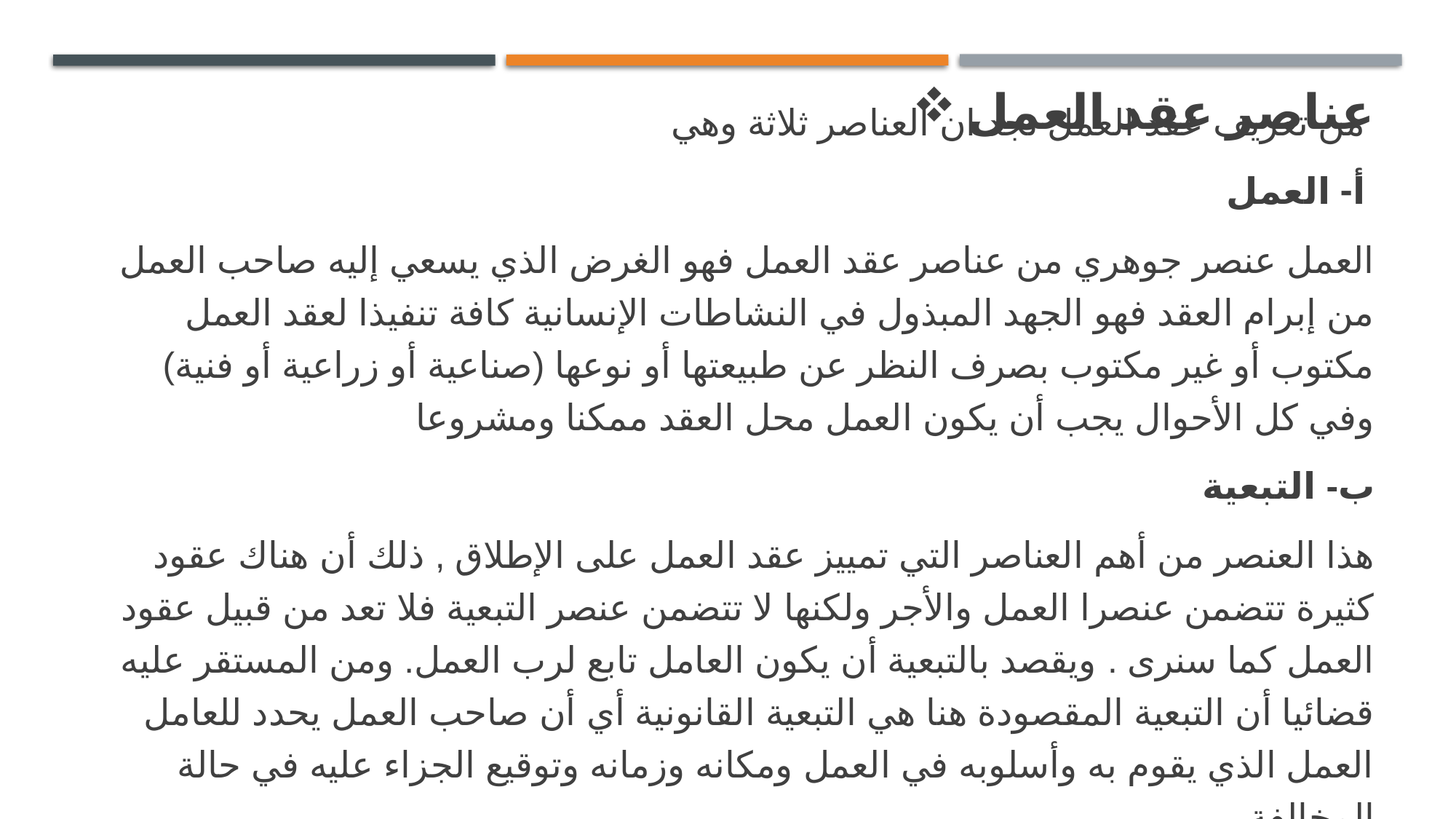

# عناصر عقد العمل
من تعريف عقد العمل نجد ان العناصر ثلاثة وهي
أ- العمل
العمل عنصر جوهري من عناصر عقد العمل فهو الغرض الذي يسعي إليه صاحب العمل من إبرام العقد فهو الجهد المبذول في النشاطات الإنسانية كافة تنفيذا لعقد العمل مكتوب أو غير مكتوب بصرف النظر عن طبيعتها أو نوعها (صناعية أو زراعية أو فنية) وفي كل الأحوال يجب أن يكون العمل محل العقد ممكنا ومشروعا
ب- التبعية
هذا العنصر من أهم العناصر التي تمييز عقد العمل على الإطلاق , ذلك أن هناك عقود كثيرة تتضمن عنصرا العمل والأجر ولكنها لا تتضمن عنصر التبعية فلا تعد من قبيل عقود العمل كما سنرى . ويقصد بالتبعية أن يكون العامل تابع لرب العمل. ومن المستقر عليه قضائيا أن التبعية المقصودة هنا هي التبعية القانونية أي أن صاحب العمل يحدد للعامل العمل الذي يقوم به وأسلوبه في العمل ومكانه وزمانه وتوقيع الجزاء عليه في حالة المخالفة